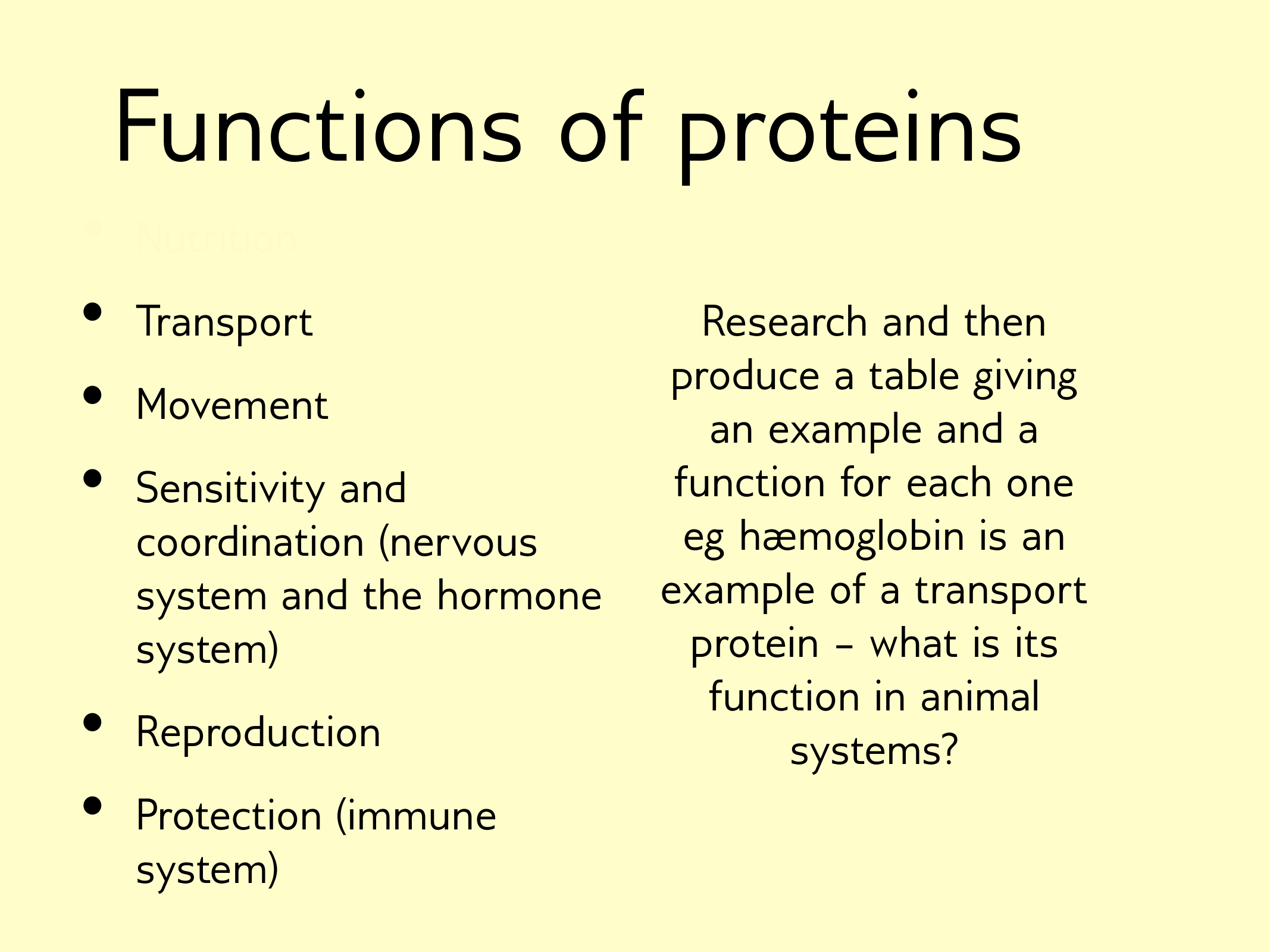

# Functions of proteins
Nutrition
Transport
Movement
Sensitivity and coordination (nervous system and the hormone system)
Reproduction
Protection (immune system)
Research and then produce a table giving an example and a function for each one eg haemoglobin is an example of a transport protein – what is its function in animal systems?
e.g. Amylase
e.g. Haemoglobin
e.g. Actin & myosin
e.g. Antigens
e.g. Membrane proteins
e.g. Collagen & keratin
e.g. Insulin
e.g. Antibodies